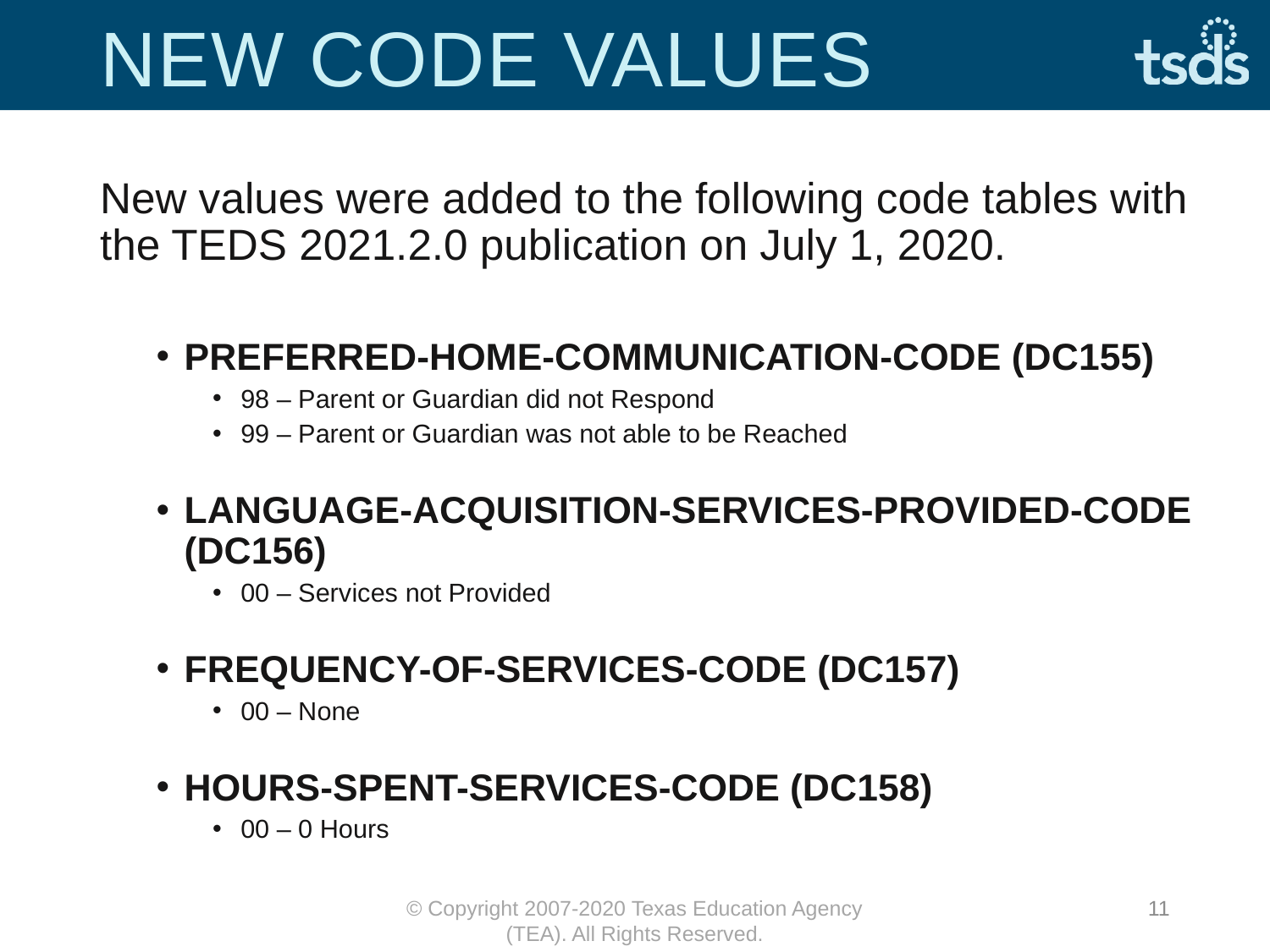

# NEW CODE values
New values were added to the following code tables with the TEDS 2021.2.0 publication on July 1, 2020.

PREFERRED-HOME-COMMUNICATION-CODE (DC155)
98 – Parent or Guardian did not Respond
99 – Parent or Guardian was not able to be Reached

LANGUAGE-ACQUISITION-SERVICES-PROVIDED-CODE (DC156)
00 – Services not Provided

FREQUENCY-OF-SERVICES-CODE (DC157)
00 – None

HOURS-SPENT-SERVICES-CODE (DC158)
00 – 0 Hours

11